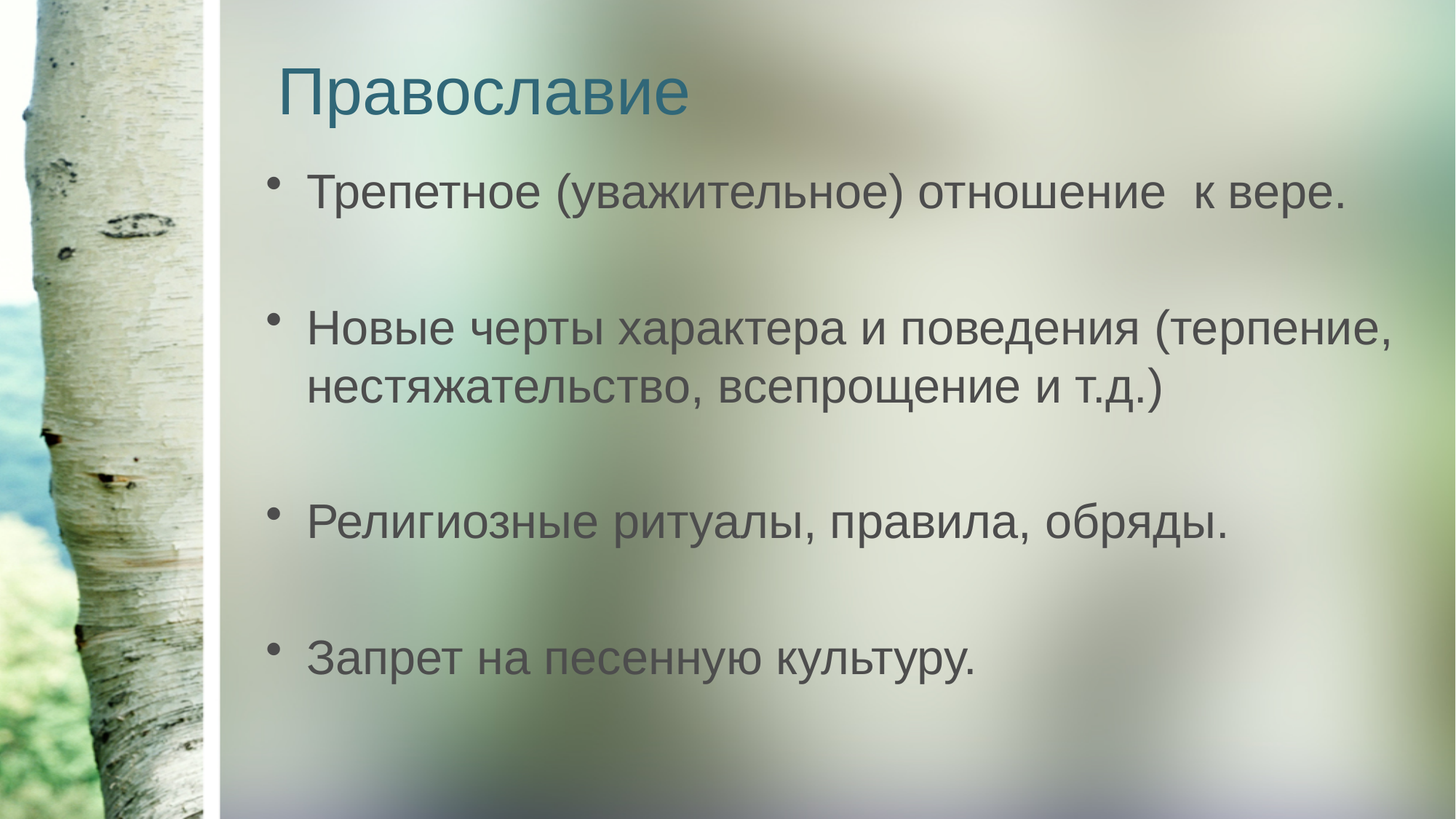

# Православие
Трепетное (уважительное) отношение  к вере.

Новые черты характера и поведения (терпение, нестяжательство, всепрощение и т.д.)

Религиозные ритуалы, правила, обряды.

Запрет на песенную культуру.